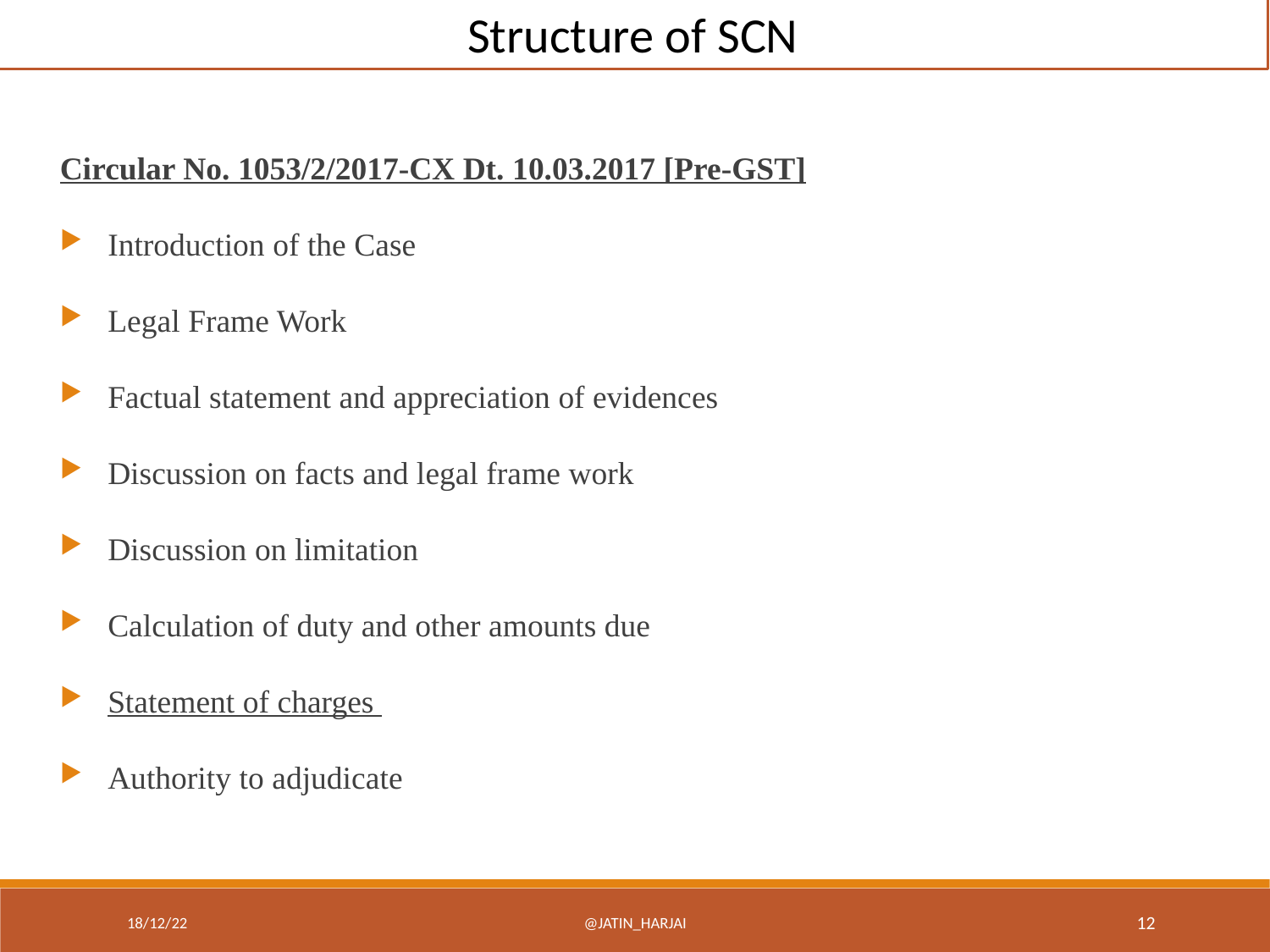

Structure of SCN
Circular No. 1053/2/2017-CX Dt. 10.03.2017 [Pre-GST]
Introduction of the Case
Legal Frame Work
Factual statement and appreciation of evidences
Discussion on facts and legal frame work
Discussion on limitation
Calculation of duty and other amounts due
Statement of charges
Authority to adjudicate
18/12/22
@Jatin_Harjai
12